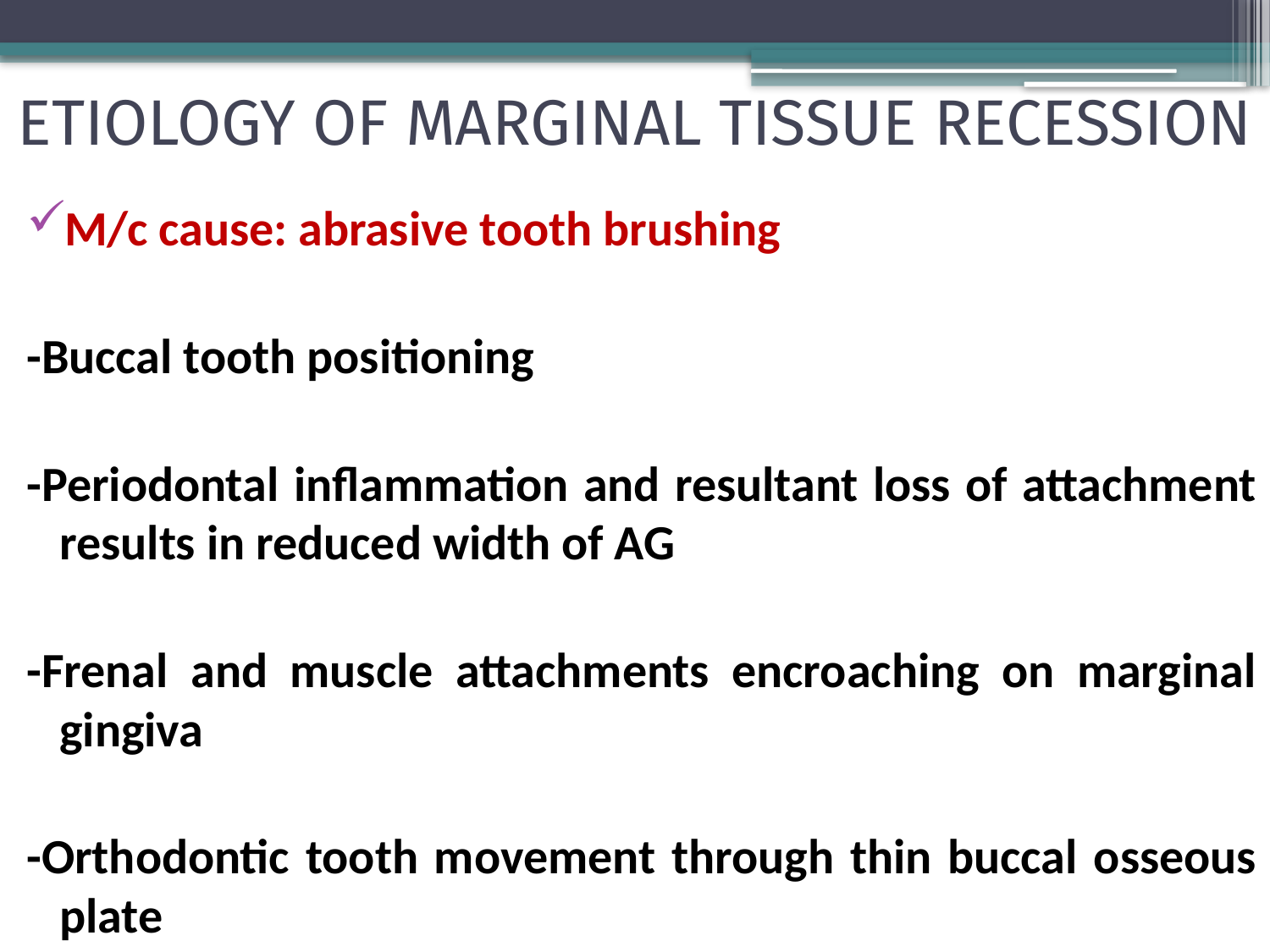

# ETIOLOGY OF MARGINAL TISSUE RECESSION
M/c cause: abrasive tooth brushing

-Buccal tooth positioning

-Periodontal inflammation and resultant loss of attachment results in reduced width of AG

-Frenal and muscle attachments encroaching on marginal gingiva

-Orthodontic tooth movement through thin buccal osseous plate